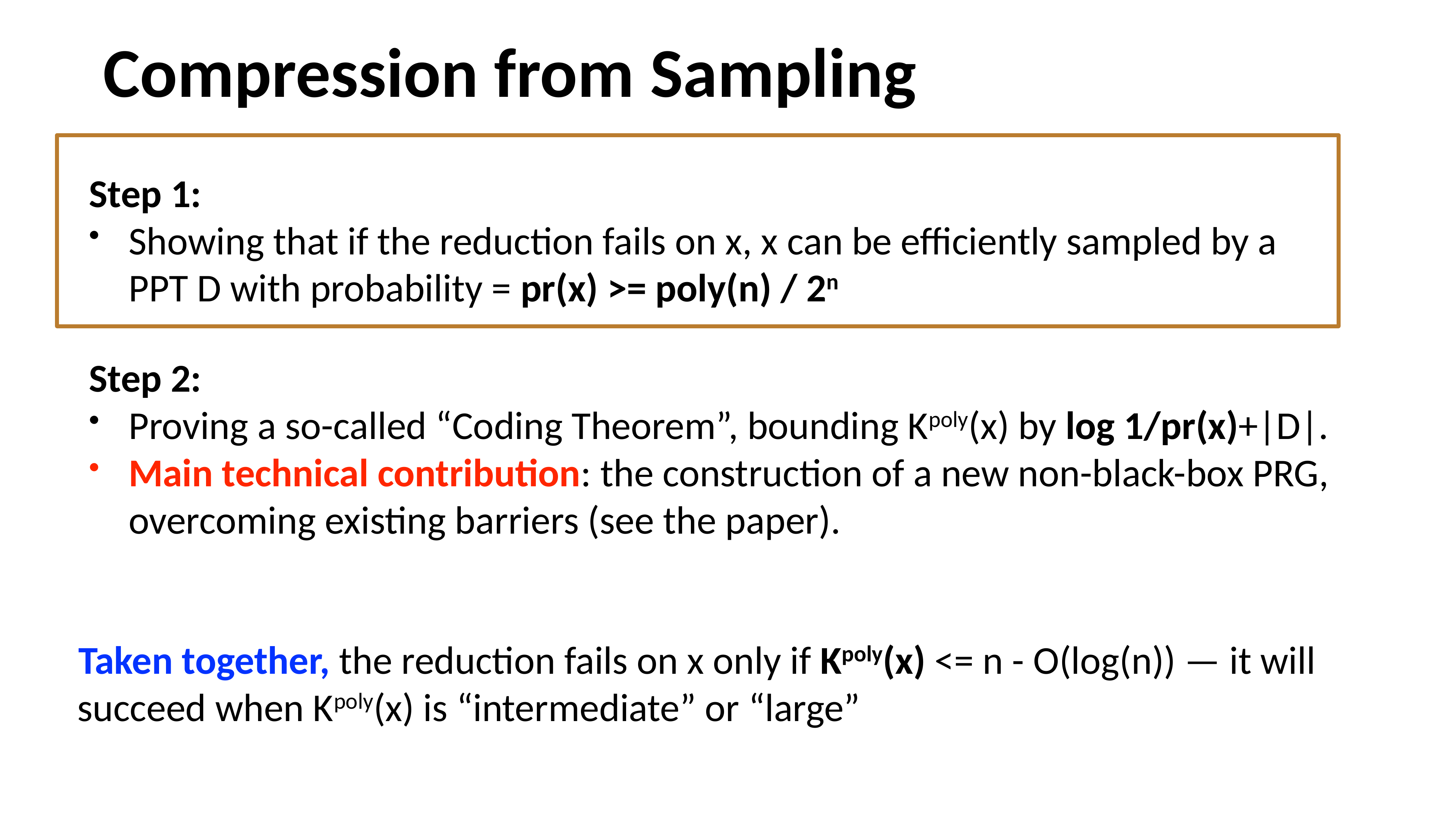

Compression from Sampling

Step 1:
Showing that if the reduction fails on x, x can be efficiently sampled by a PPT D with probability = pr(x) >= poly(n) / 2n
Step 2:
Proving a so-called “Coding Theorem”, bounding Kpoly(x) by log 1/pr(x)+|D|.
Main technical contribution: the construction of a new non-black-box PRG, overcoming existing barriers (see the paper).

Taken together, the reduction fails on x only if Kpoly(x) <= n - O(log(n)) — it will succeed when Kpoly(x) is “intermediate” or “large”